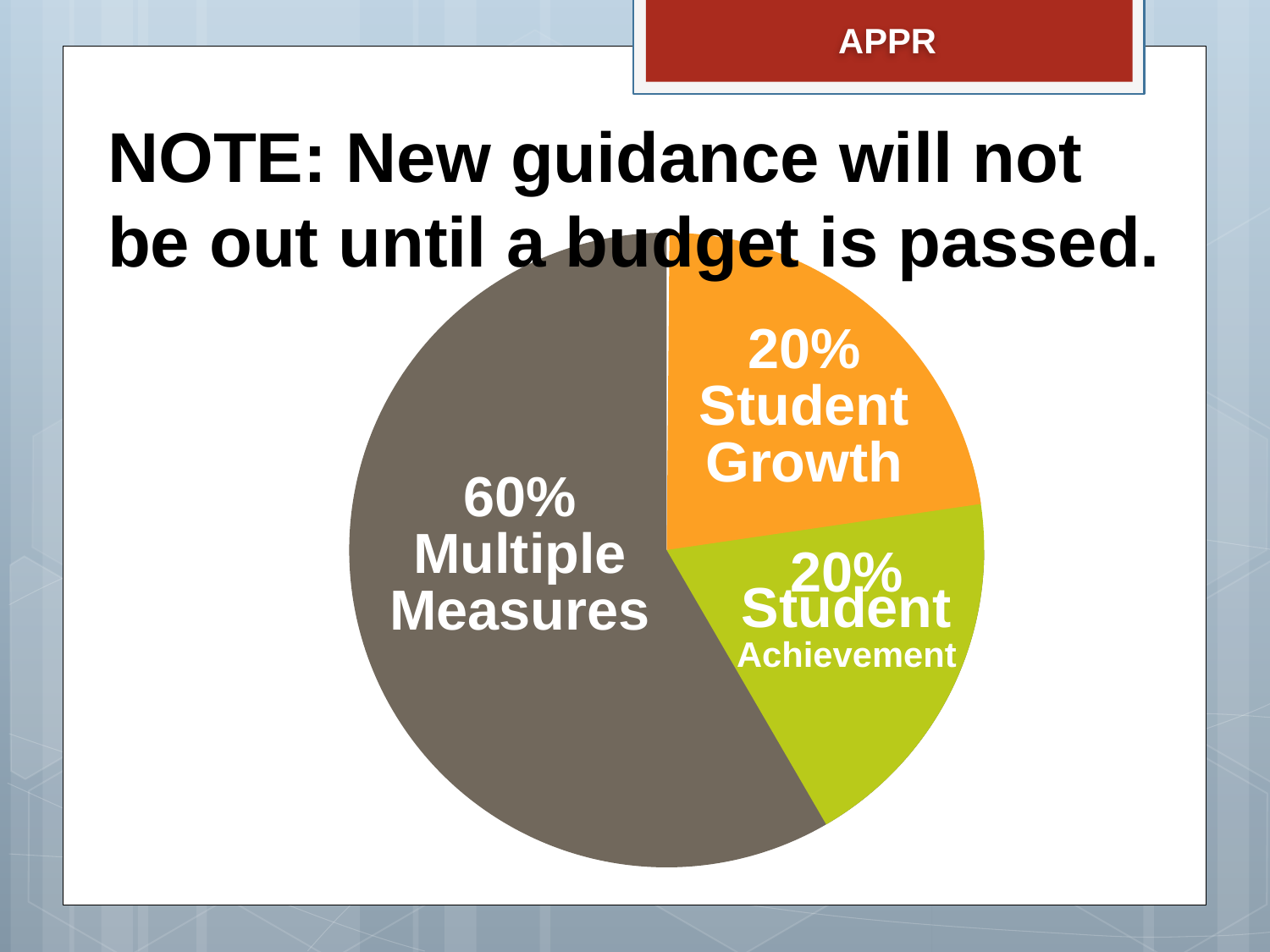

APPR
NOTE: New guidance will not be out until a budget is passed.

20%
Student
Growth
60%
Multiple Measures
20%
Student
Achievement